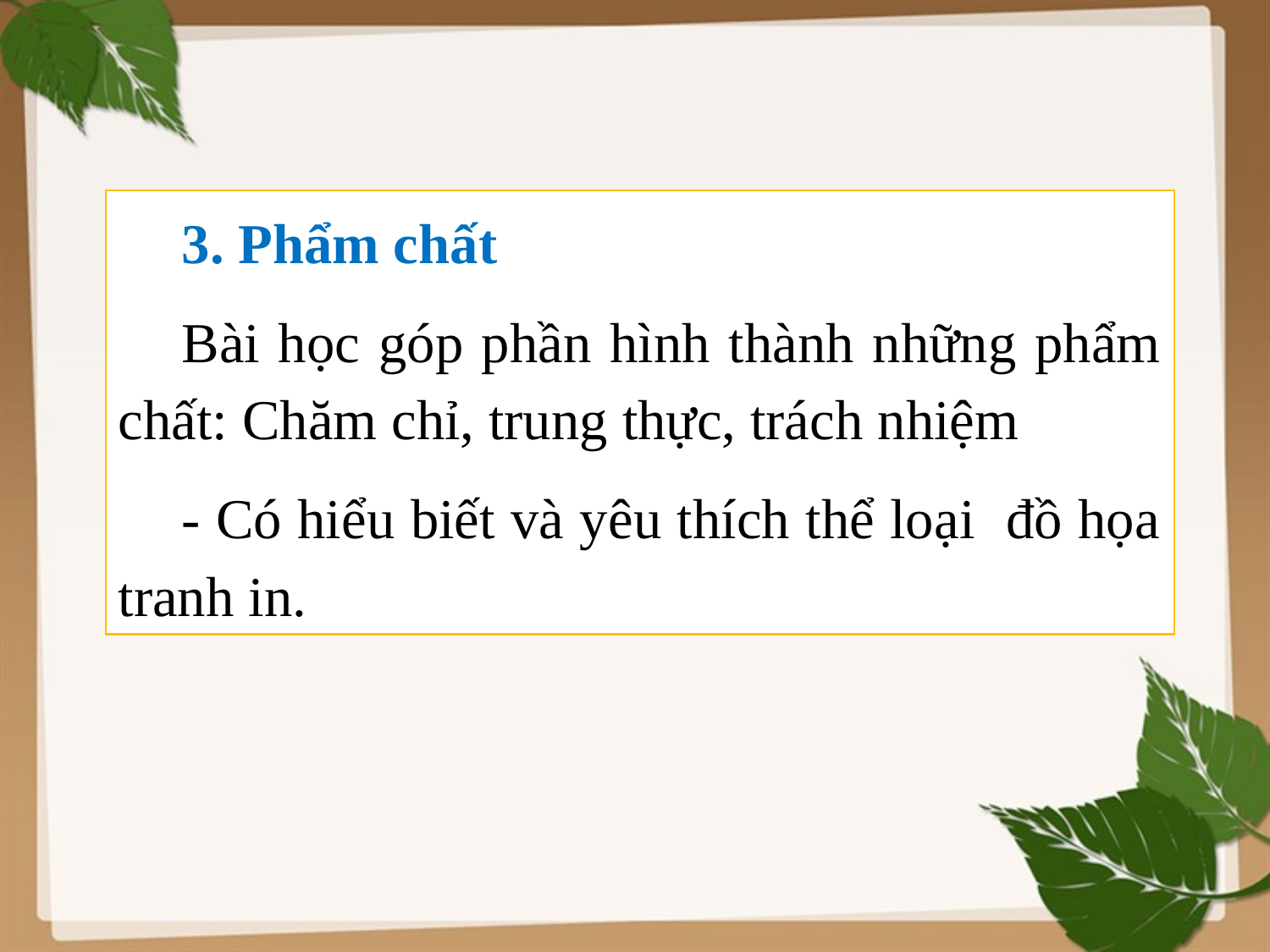

3. Phẩm chất
Bài học góp phần hình thành những phẩm chất: Chăm chỉ, trung thực, trách nhiệm
- Có hiểu biết và yêu thích thể loại  đồ họa tranh in.